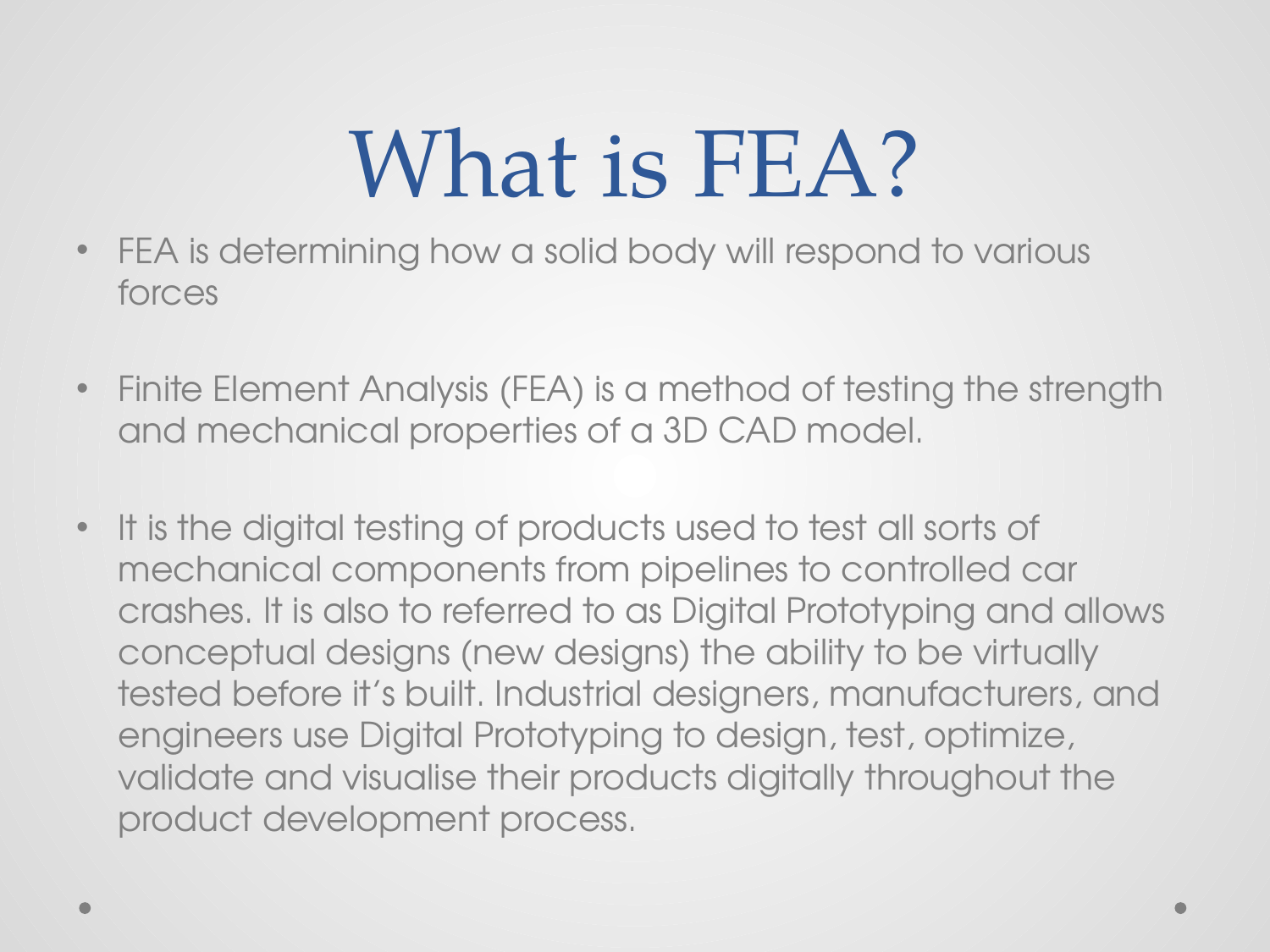

# What is FEA?
FEA is determining how a solid body will respond to various forces

Finite Element Analysis (FEA) is a method of testing the strength and mechanical properties of a 3D CAD model.

It is the digital testing of products used to test all sorts of mechanical components from pipelines to controlled car crashes. It is also to referred to as Digital Prototyping and allows conceptual designs (new designs) the ability to be virtually tested before it’s built. Industrial designers, manufacturers, and engineers use Digital Prototyping to design, test, optimize, validate and visualise their products digitally throughout the product development process.